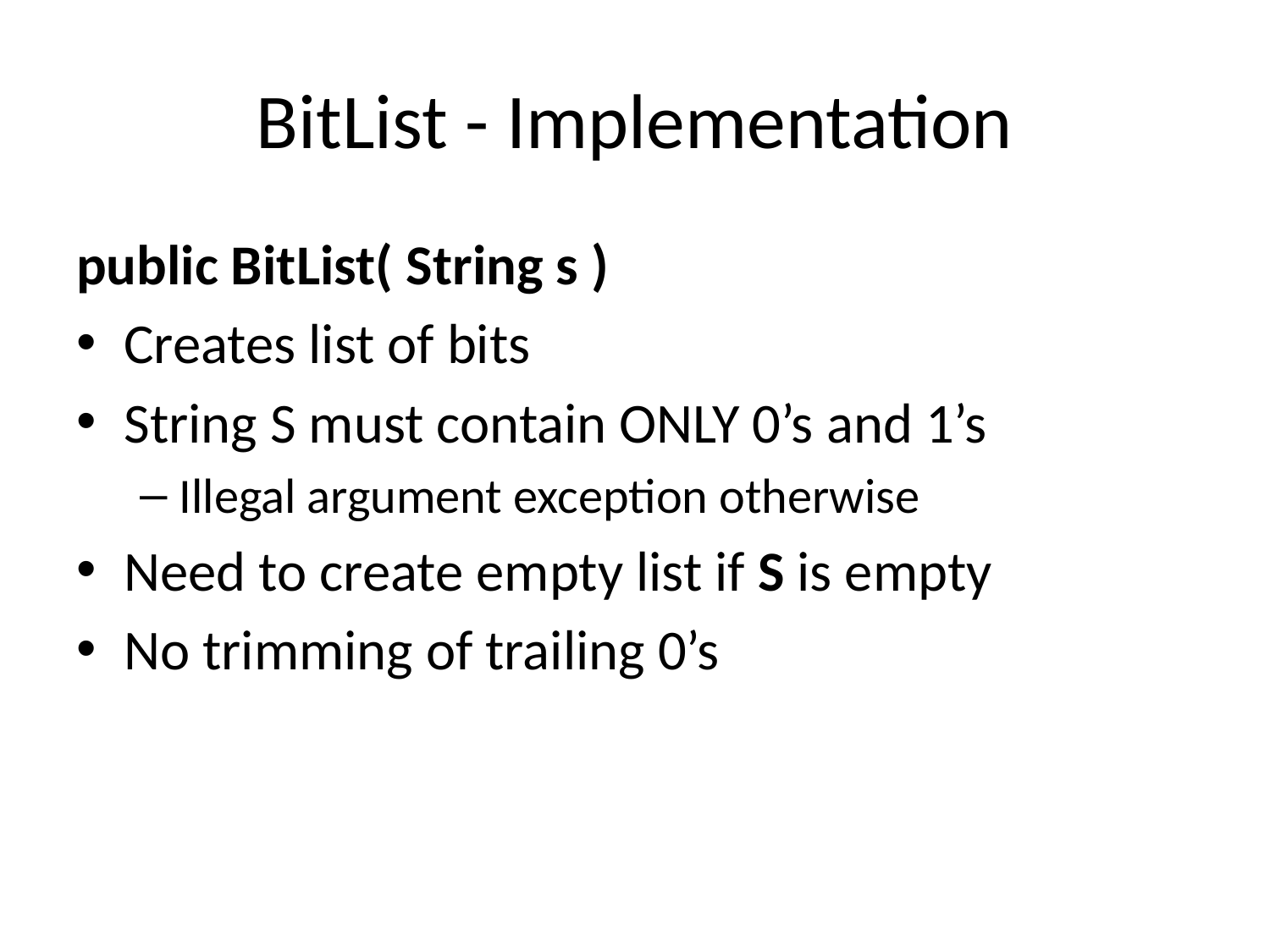

# BitList - Implementation
public BitList( String s )
Creates list of bits
String S must contain ONLY 0’s and 1’s
Illegal argument exception otherwise
Need to create empty list if S is empty
No trimming of trailing 0’s